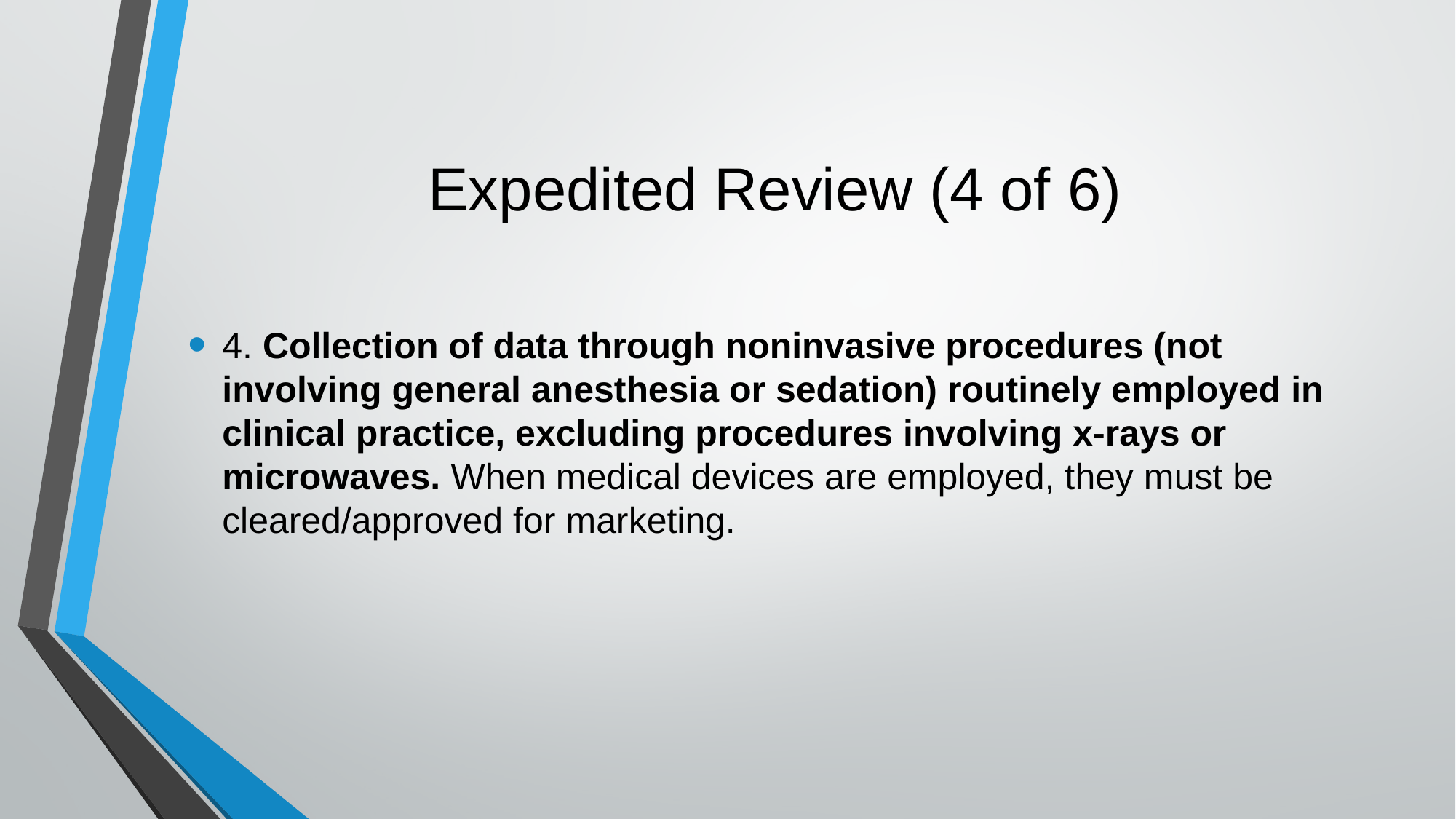

# Expedited Review (4 of 6)
4. Collection of data through noninvasive procedures (not involving general anesthesia or sedation) routinely employed in clinical practice, excluding procedures involving x-rays or microwaves. When medical devices are employed, they must be cleared/approved for marketing.